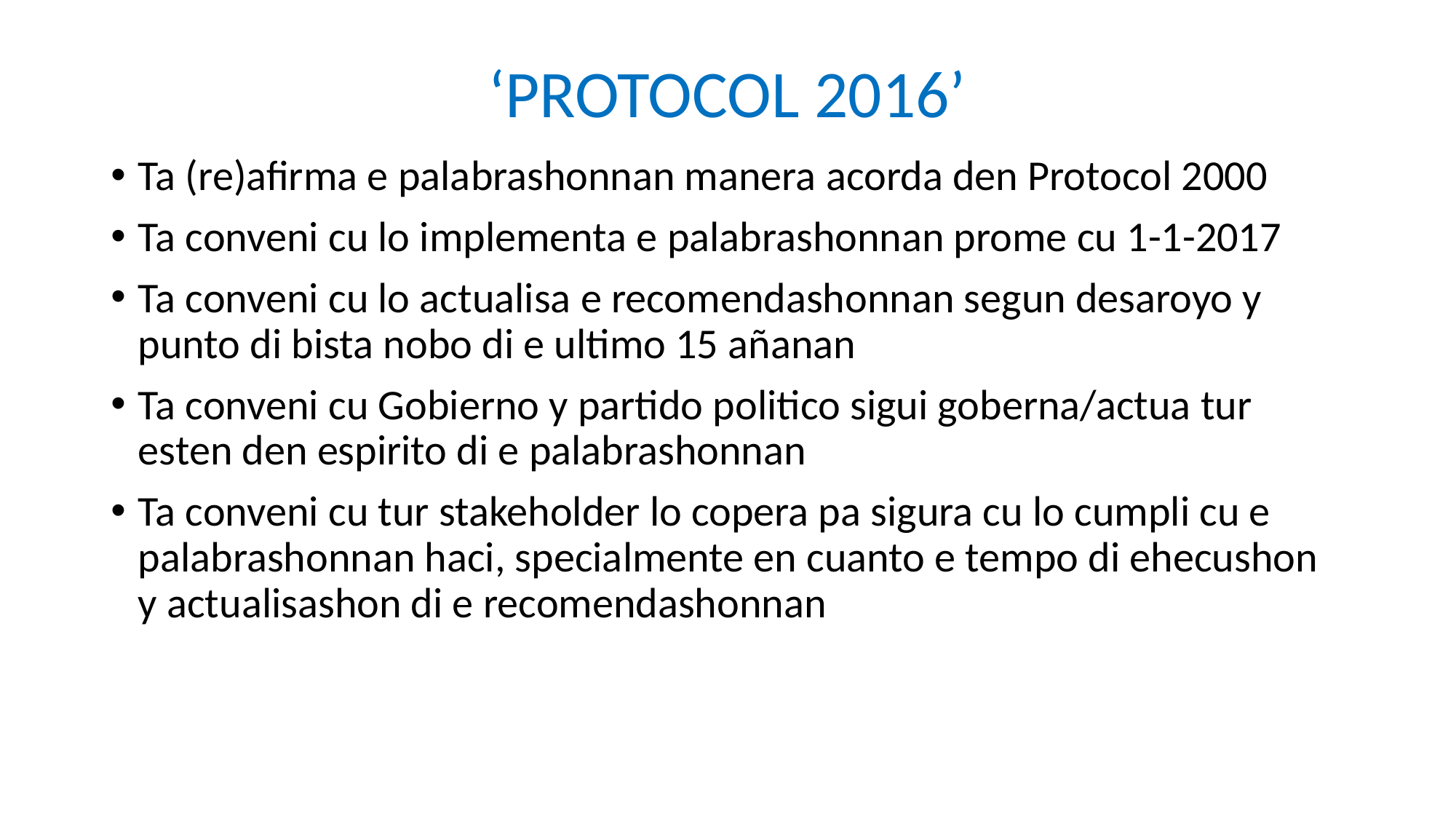

# ‘PROTOCOL 2016’
Ta (re)afirma e palabrashonnan manera acorda den Protocol 2000
Ta conveni cu lo implementa e palabrashonnan prome cu 1-1-2017
Ta conveni cu lo actualisa e recomendashonnan segun desaroyo y punto di bista nobo di e ultimo 15 añanan
Ta conveni cu Gobierno y partido politico sigui goberna/actua tur esten den espirito di e palabrashonnan
Ta conveni cu tur stakeholder lo copera pa sigura cu lo cumpli cu e palabrashonnan haci, specialmente en cuanto e tempo di ehecushon y actualisashon di e recomendashonnan